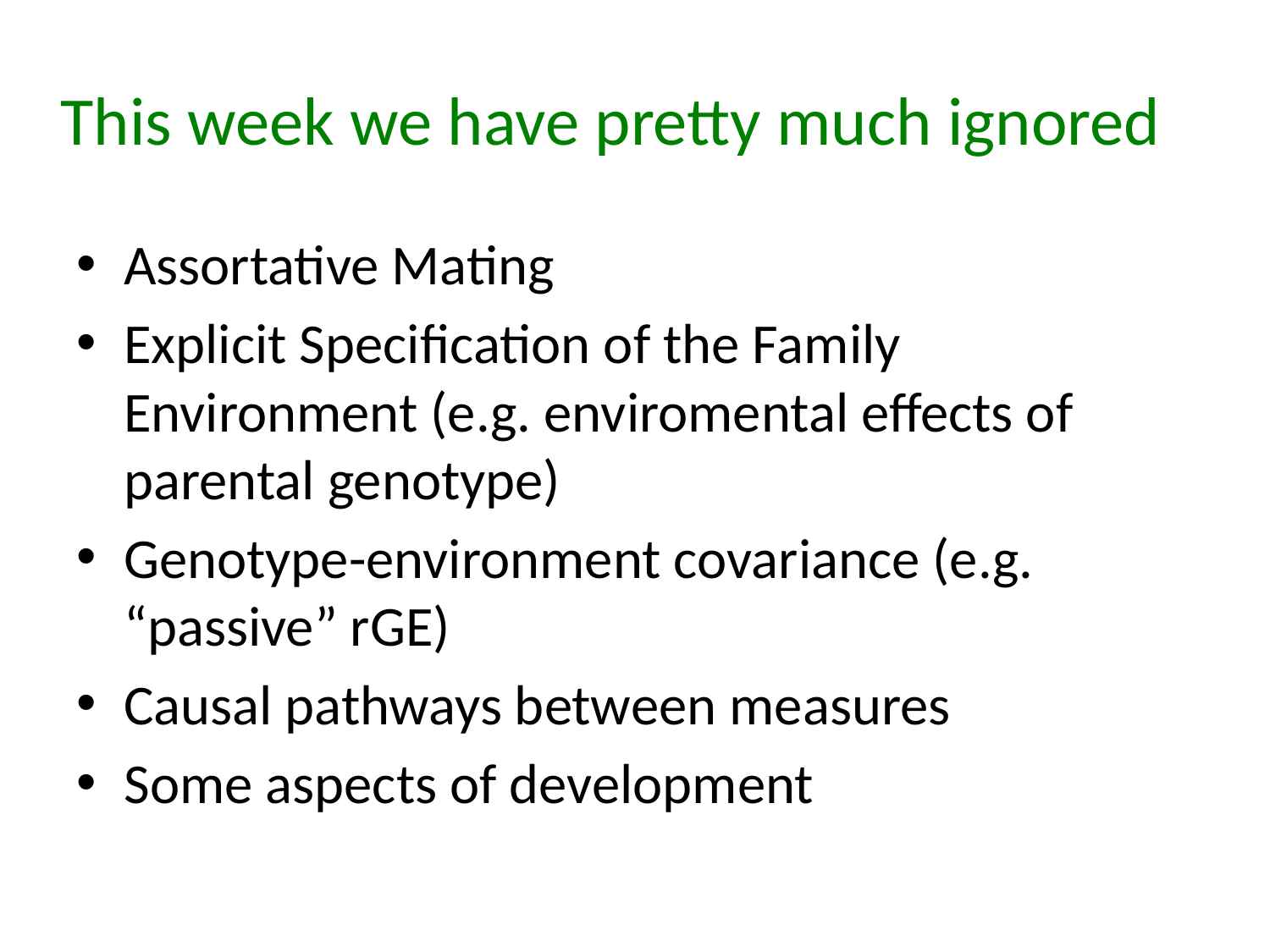

# This week we have pretty much ignored
Assortative Mating
Explicit Specification of the Family Environment (e.g. enviromental effects of parental genotype)
Genotype-environment covariance (e.g. “passive” rGE)
Causal pathways between measures
Some aspects of development